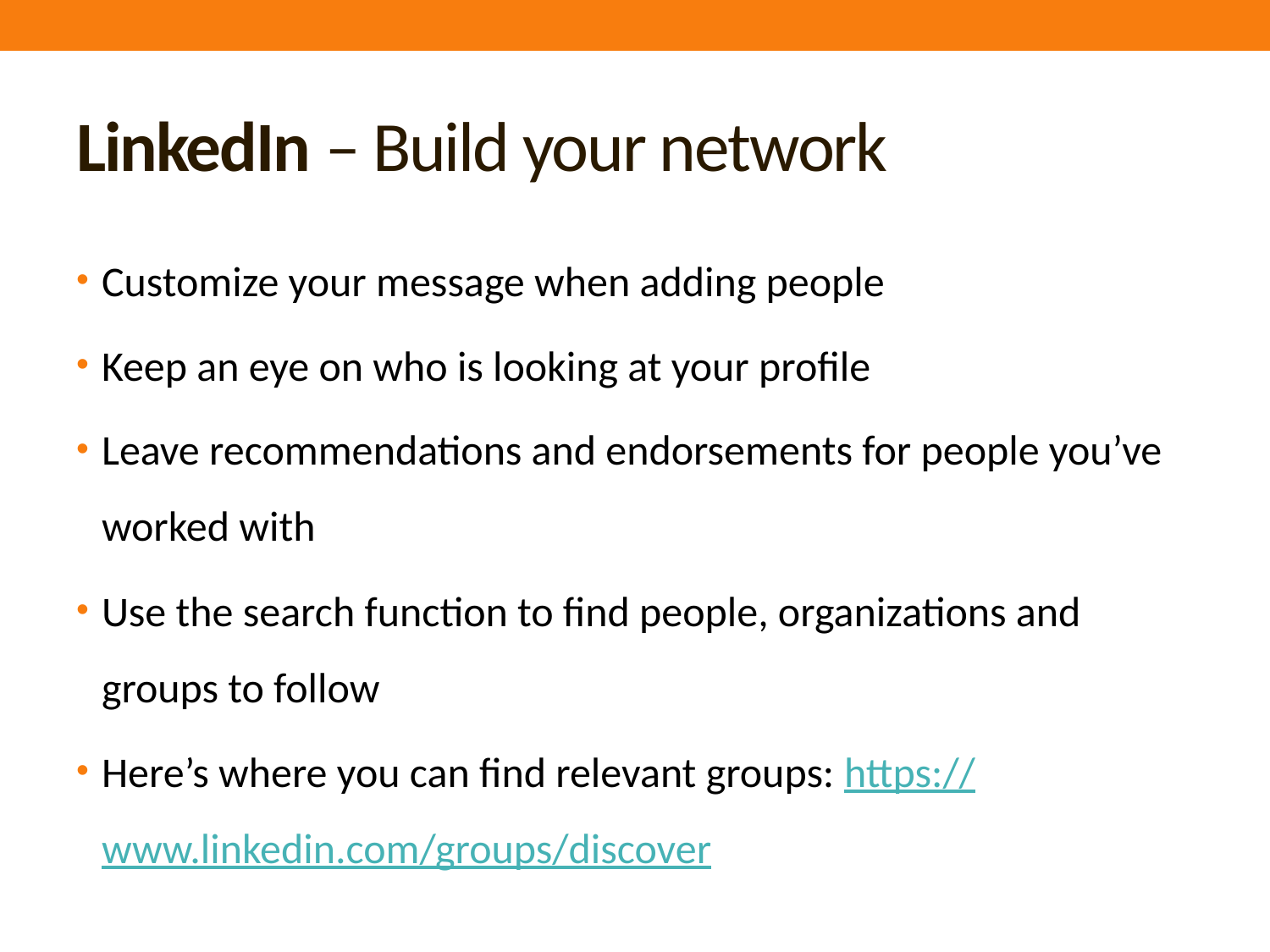

# LinkedIn – Build your network
Customize your message when adding people
Keep an eye on who is looking at your profile
Leave recommendations and endorsements for people you’ve worked with
Use the search function to find people, organizations and groups to follow
Here’s where you can find relevant groups: https://www.linkedin.com/groups/discover